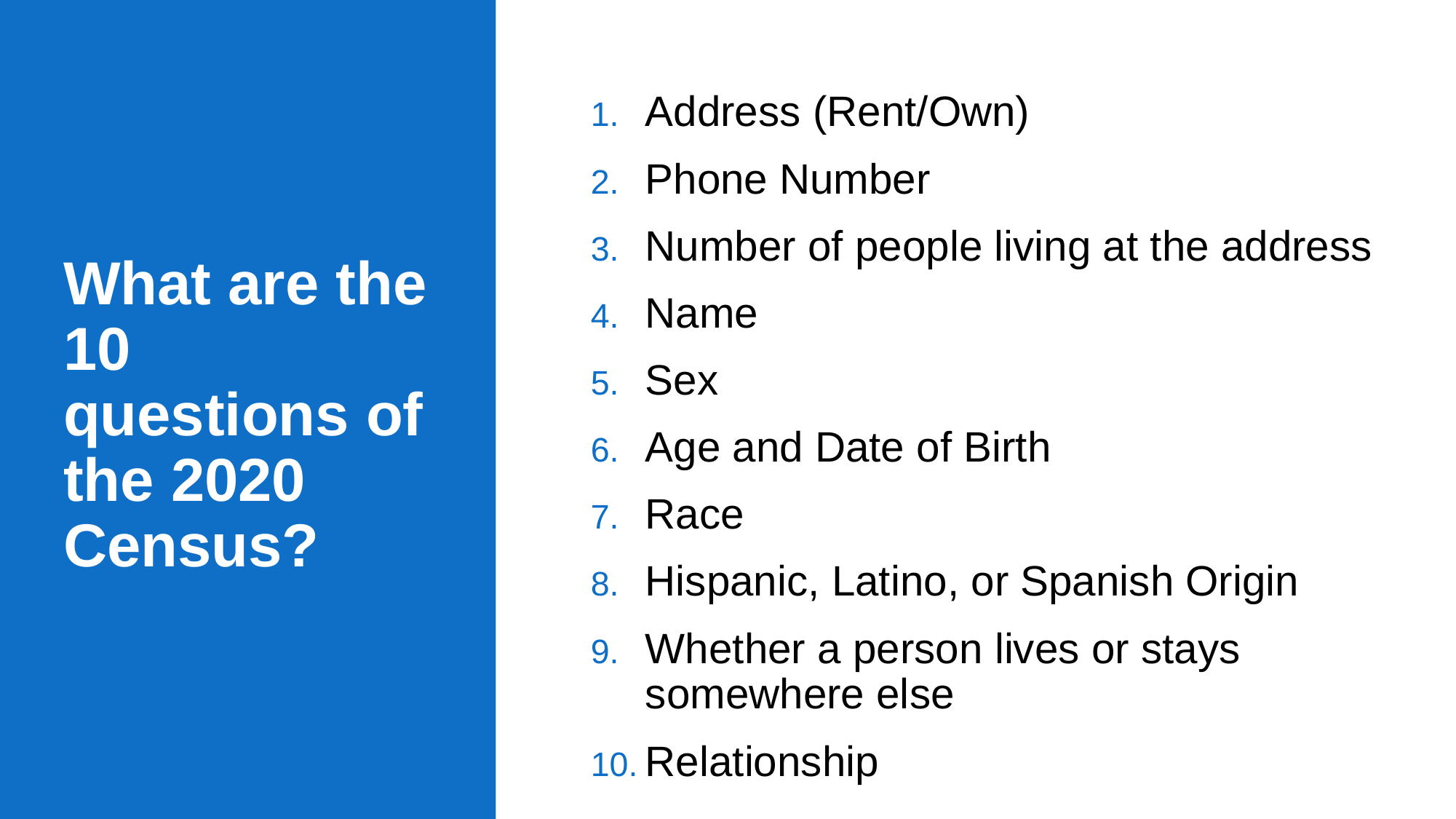

# What are the 10 questions of the 2020 Census?
Address (Rent/Own)
Phone Number
Number of people living at the address
Name
Sex
Age and Date of Birth
Race
Hispanic, Latino, or Spanish Origin
Whether a person lives or stays somewhere else
Relationship